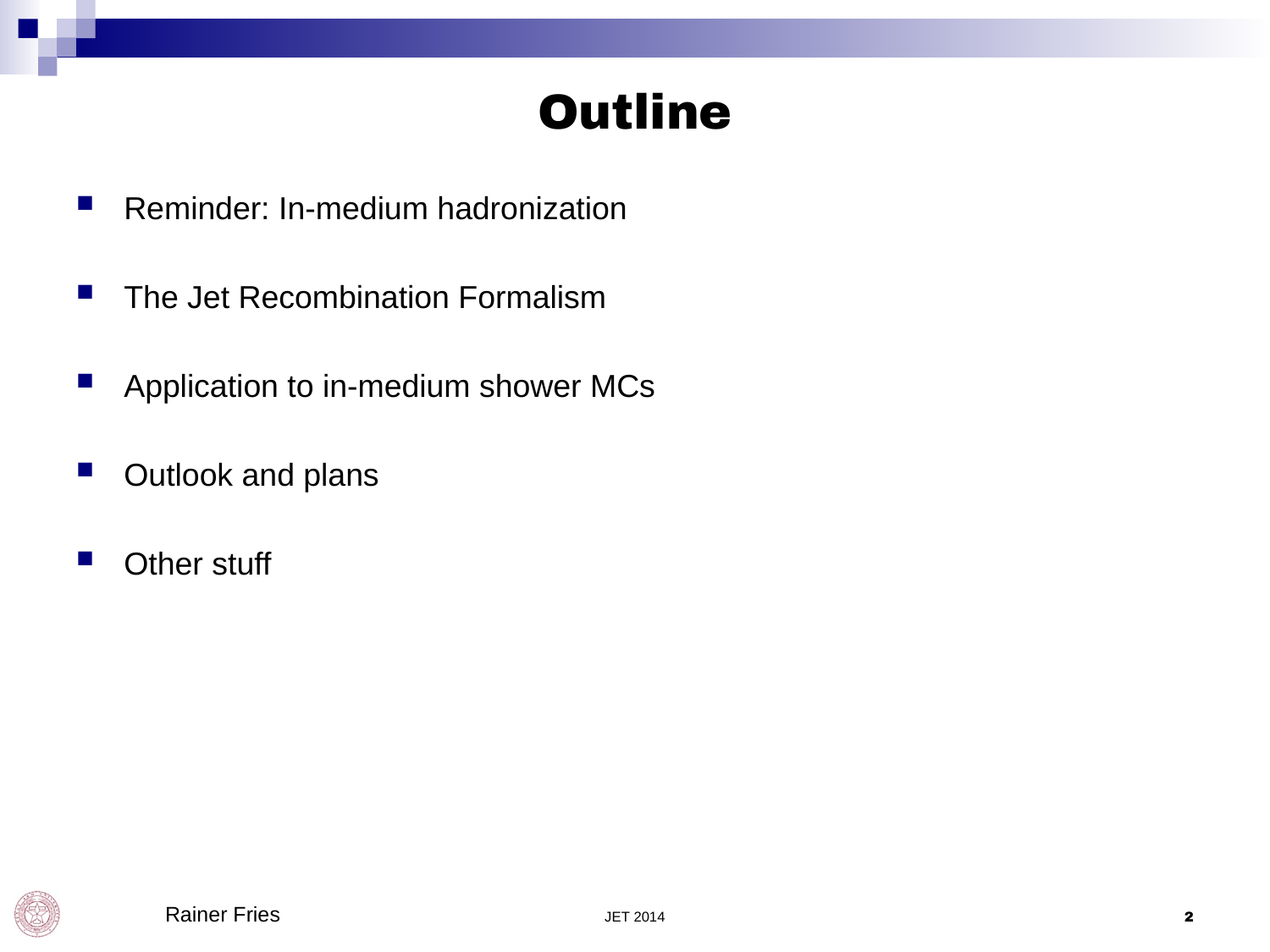

# Outline
Reminder: In-medium hadronization

The Jet Recombination Formalism

Application to in-medium shower MCs

Outlook and plans

Other stuff

               Rainer Fries
JET 2014
2